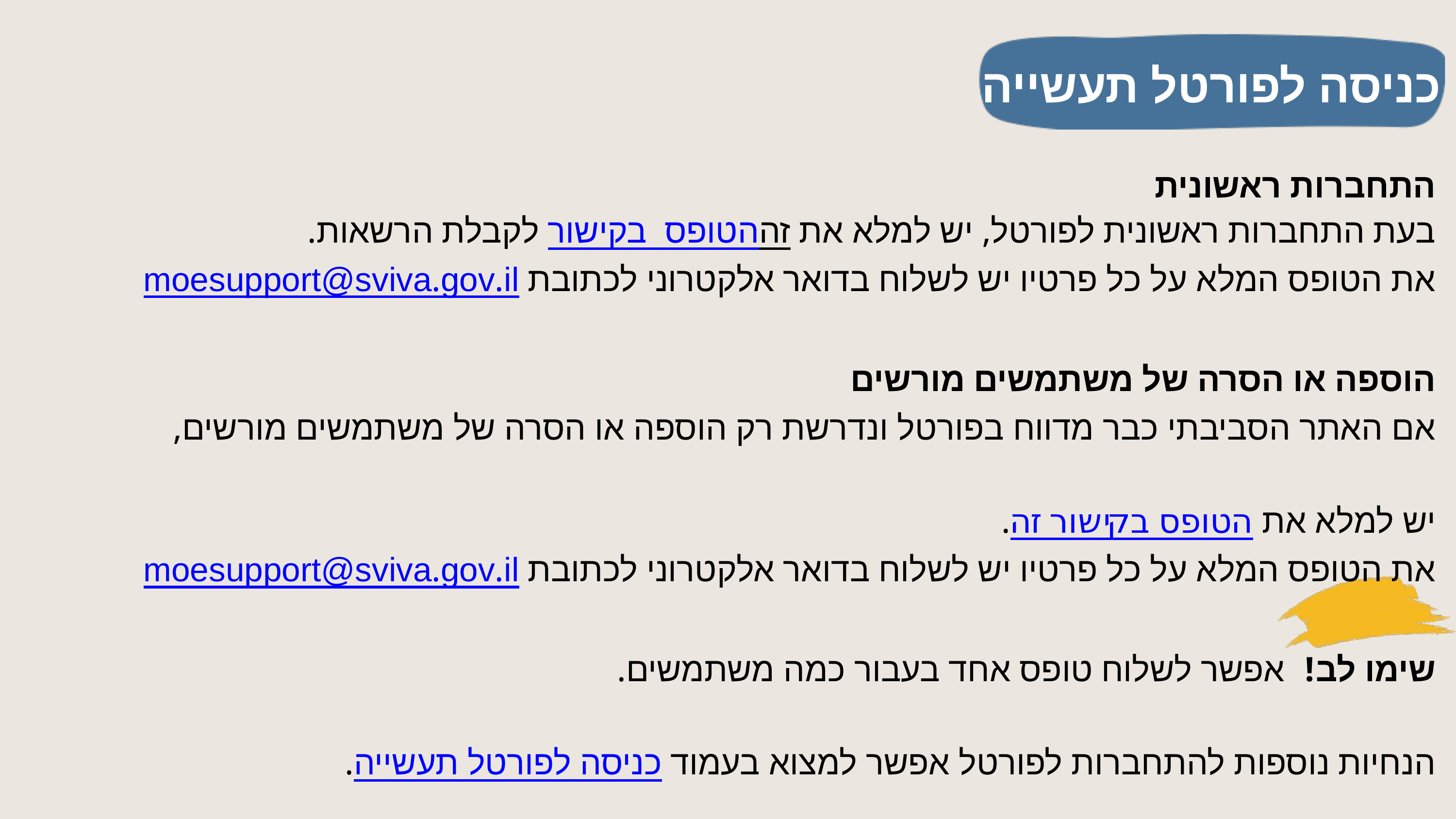

כניסה לפורטל תעשייה
התחברות ראשונית
בעת התחברות ראשונית לפורטל, יש למלא את הטופס בקישור זה לקבלת הרשאות.
את הטופס המלא על כל פרטיו יש לשלוח בדואר אלקטרוני לכתובת moesupport@sviva.gov.il

הוספה או הסרה של משתמשים מורשים
אם האתר הסביבתי כבר מדווח בפורטל ונדרשת רק הוספה או הסרה של משתמשים מורשים,
יש למלא את הטופס בקישור זה.
את הטופס המלא על כל פרטיו יש לשלוח בדואר אלקטרוני לכתובת moesupport@sviva.gov.il

שימו לב!  אפשר לשלוח טופס אחד בעבור כמה משתמשים.

הנחיות נוספות להתחברות לפורטל אפשר למצוא בעמוד כניסה לפורטל תעשייה.